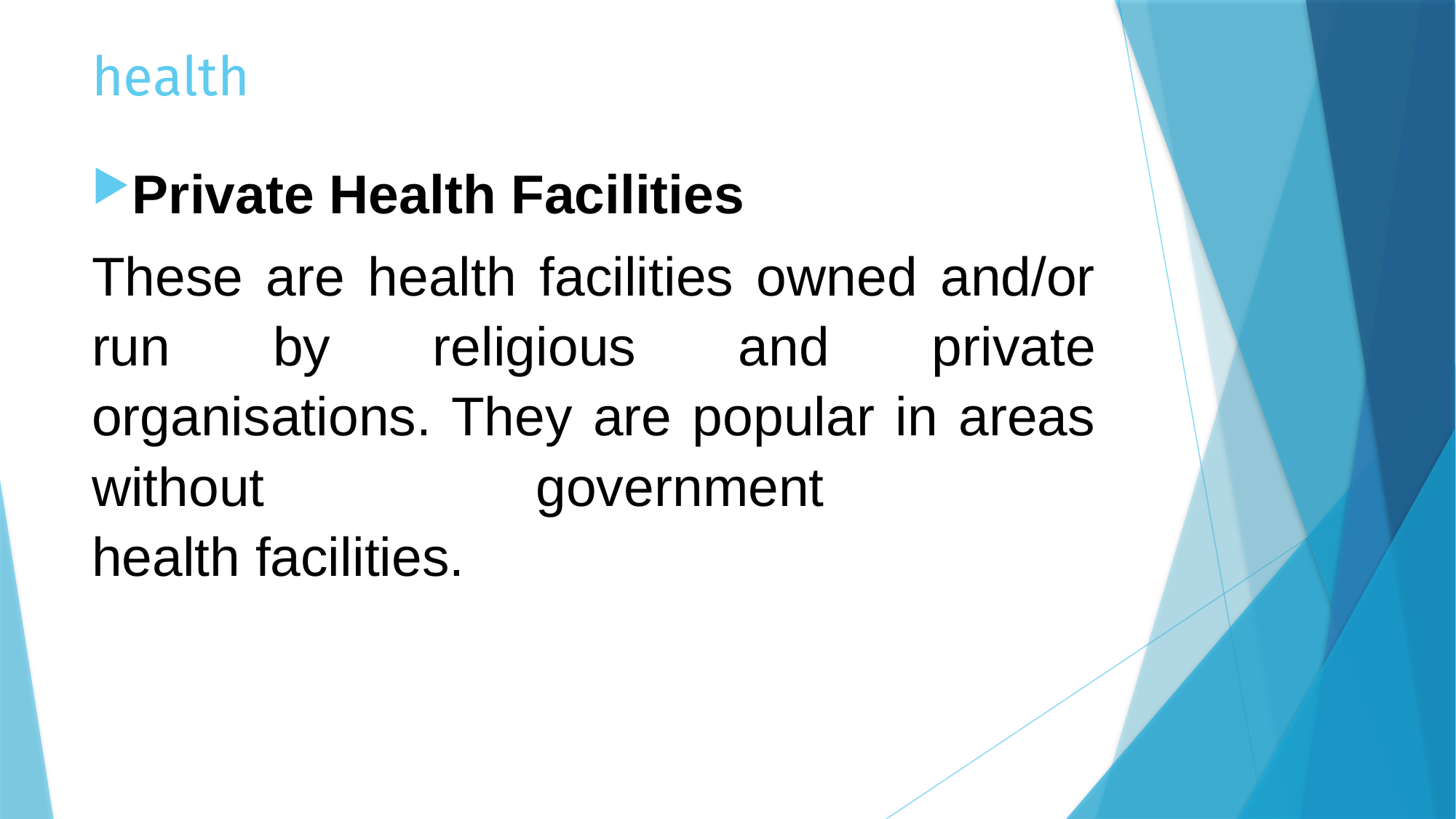

# health
Private Health Facilities
These are health facilities owned and/or run by religious and private organisations. They are popular in areas without government
health facilities.